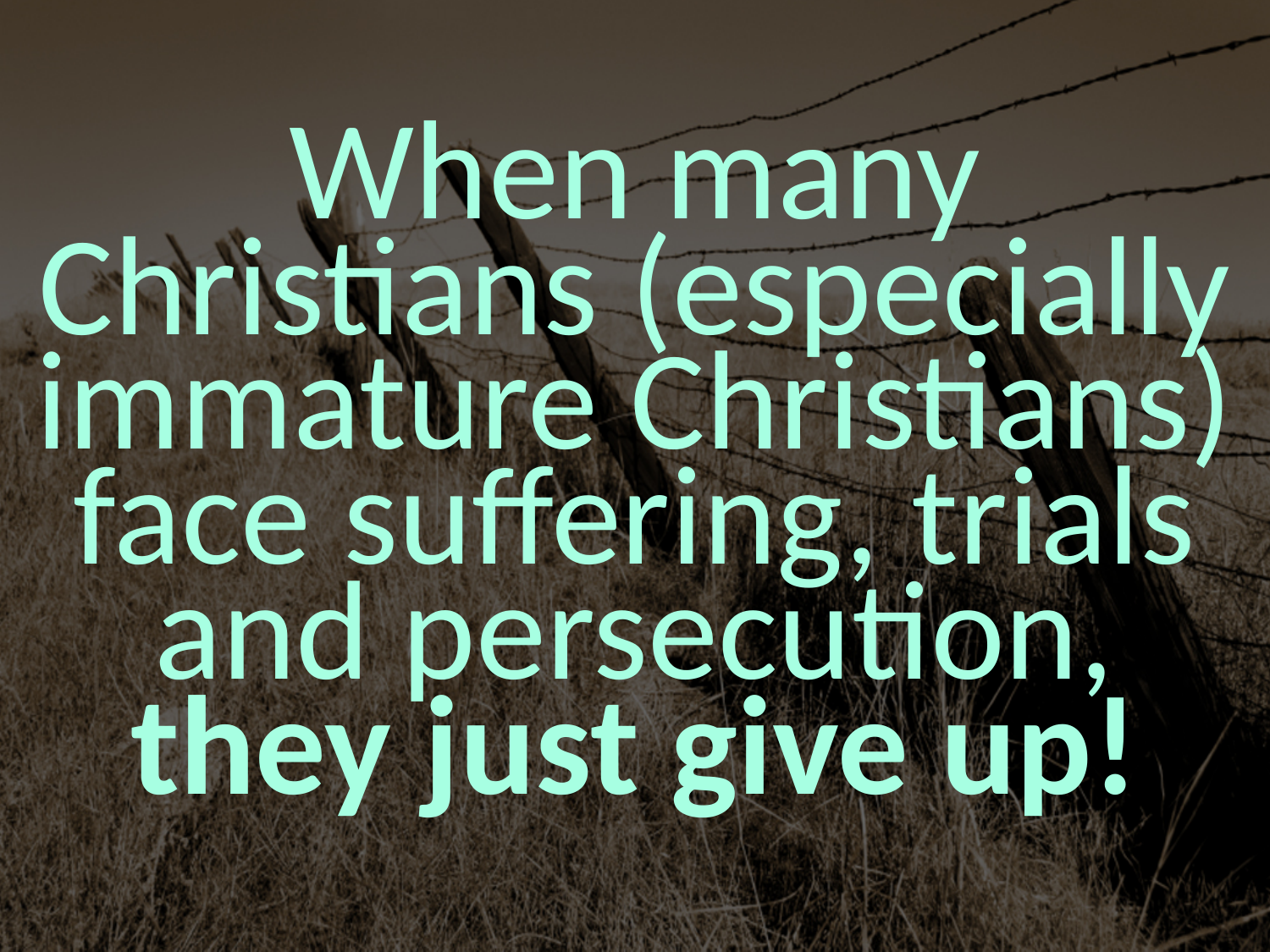

When many Christians (especially immature Christians) face suffering, trials and persecution, they just give up!